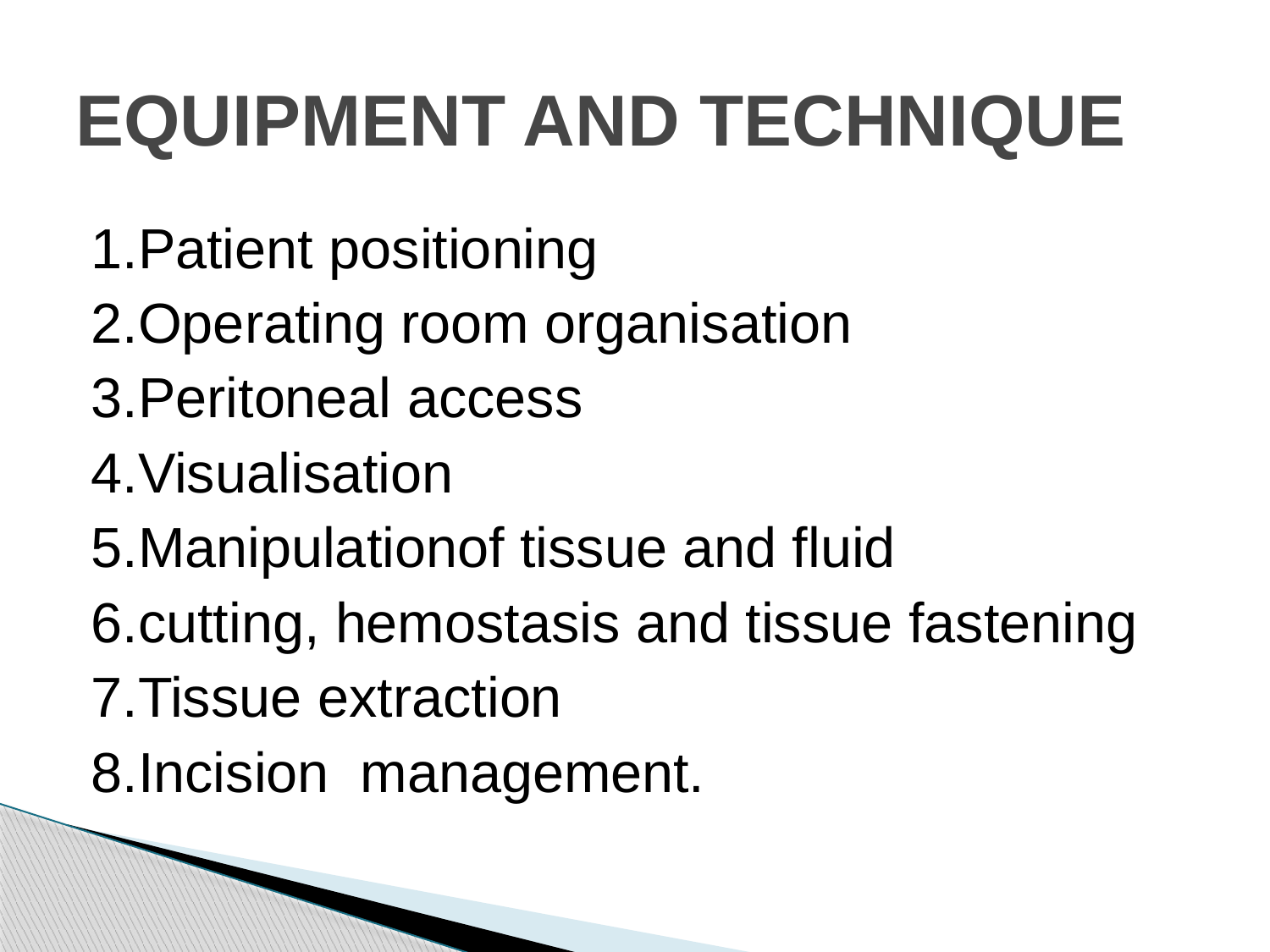

# EQUIPMENT AND TECHNIQUE
1.Patient positioning
2.Operating room organisation
3.Peritoneal access
4.Visualisation
5.Manipulationof tissue and fluid
6.cutting, hemostasis and tissue fastening
7.Tissue extraction
8.Incision  management.